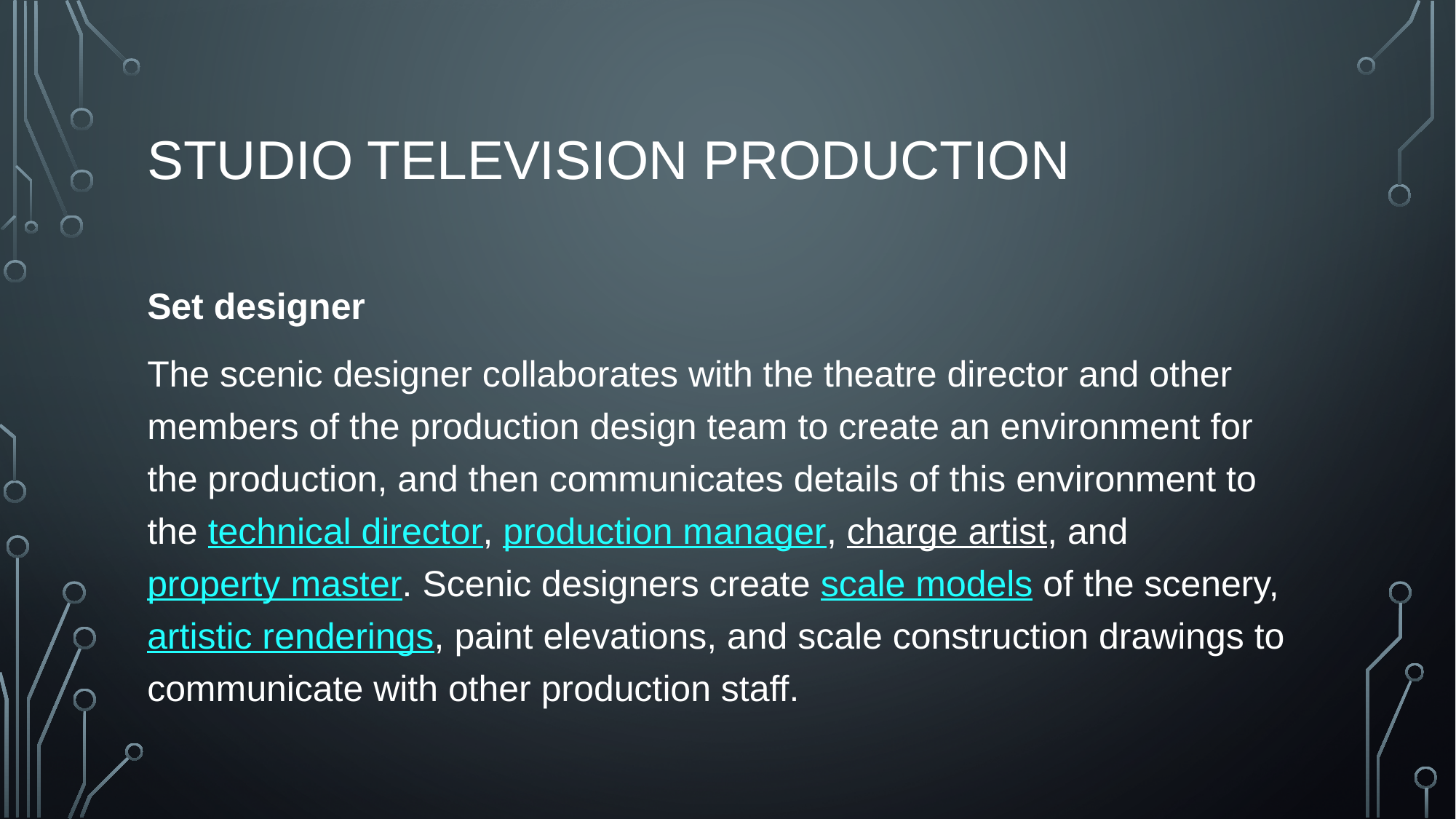

# Studio television production
Set designer
The scenic designer collaborates with the theatre director and other members of the production design team to create an environment for the production, and then communicates details of this environment to the technical director, production manager, charge artist, and property master. Scenic designers create scale models of the scenery, artistic renderings, paint elevations, and scale construction drawings to communicate with other production staff.